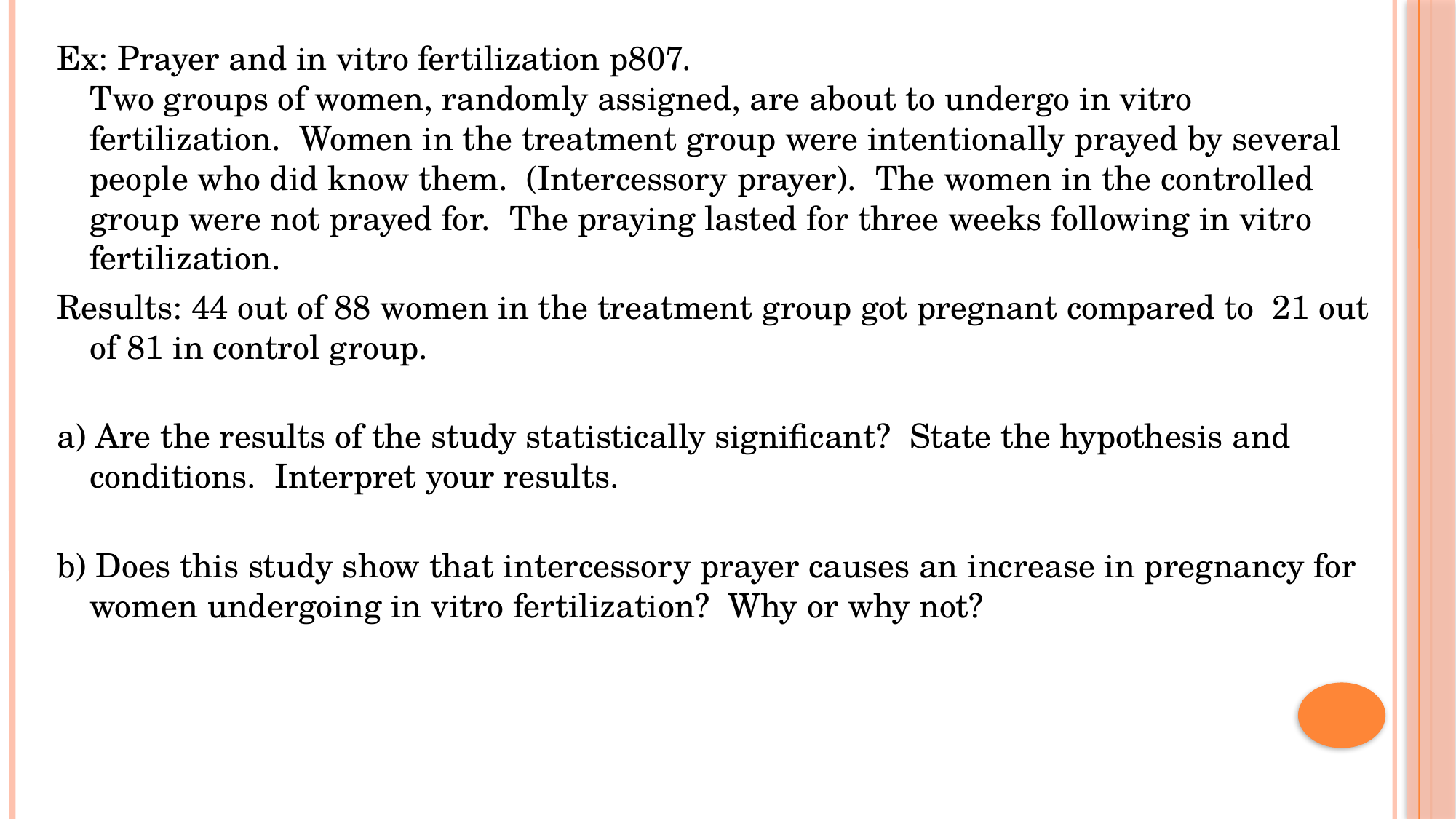

Ex: Prayer and in vitro fertilization p807.
Two groups of women, randomly assigned, are about to undergo in vitro fertilization.  Women in the treatment group were intentionally prayed by several people who did know them.  (Intercessory prayer).  The women in the controlled group were not prayed for.  The praying lasted for three weeks following in vitro fertilization.
Results: 44 out of 88 women in the treatment group got pregnant compared to  21 out of 81 in control group.
a) Are the results of the study statistically significant?  State the hypothesis and conditions.  Interpret your results.
b) Does this study show that intercessory prayer causes an increase in pregnancy for women undergoing in vitro fertilization?  Why or why not?